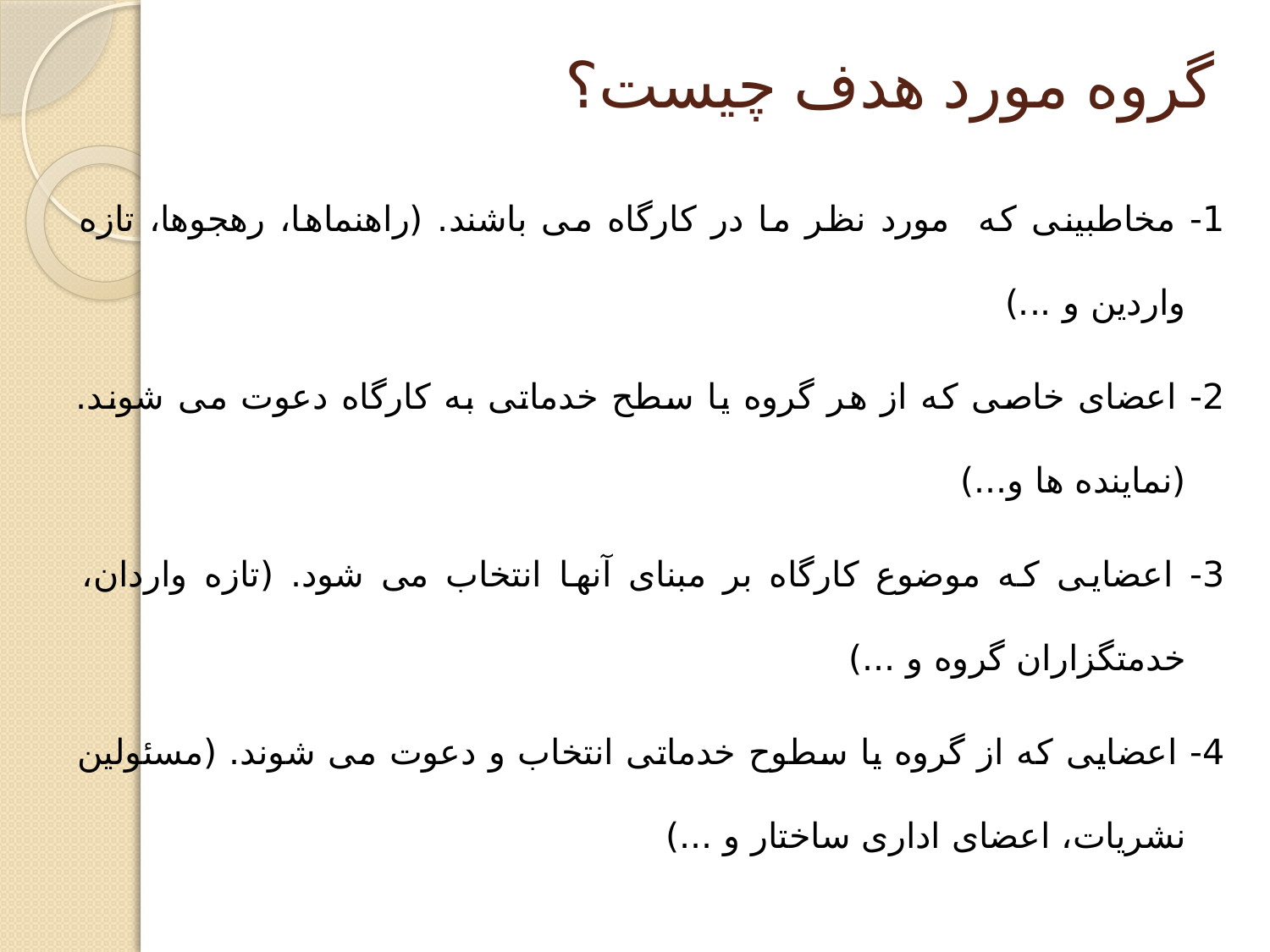

# گروه مورد هدف چیست؟
1- مخاطبینی که  مورد نظر ما در کارگاه می باشند. (راهنماها، رهجوها، تازه واردین و ...)
2- اعضای خاصی که از هر گروه یا سطح خدماتی به کارگاه دعوت می شوند.(نماینده ها و...)
3- اعضایی که موضوع کارگاه بر مبنای آنها انتخاب می شود. (تازه واردان، خدمتگزاران گروه و ...)
4- اعضایی که از گروه یا سطوح خدماتی انتخاب و دعوت می شوند. (مسئولین نشریات، اعضای اداری ساختار و ...)